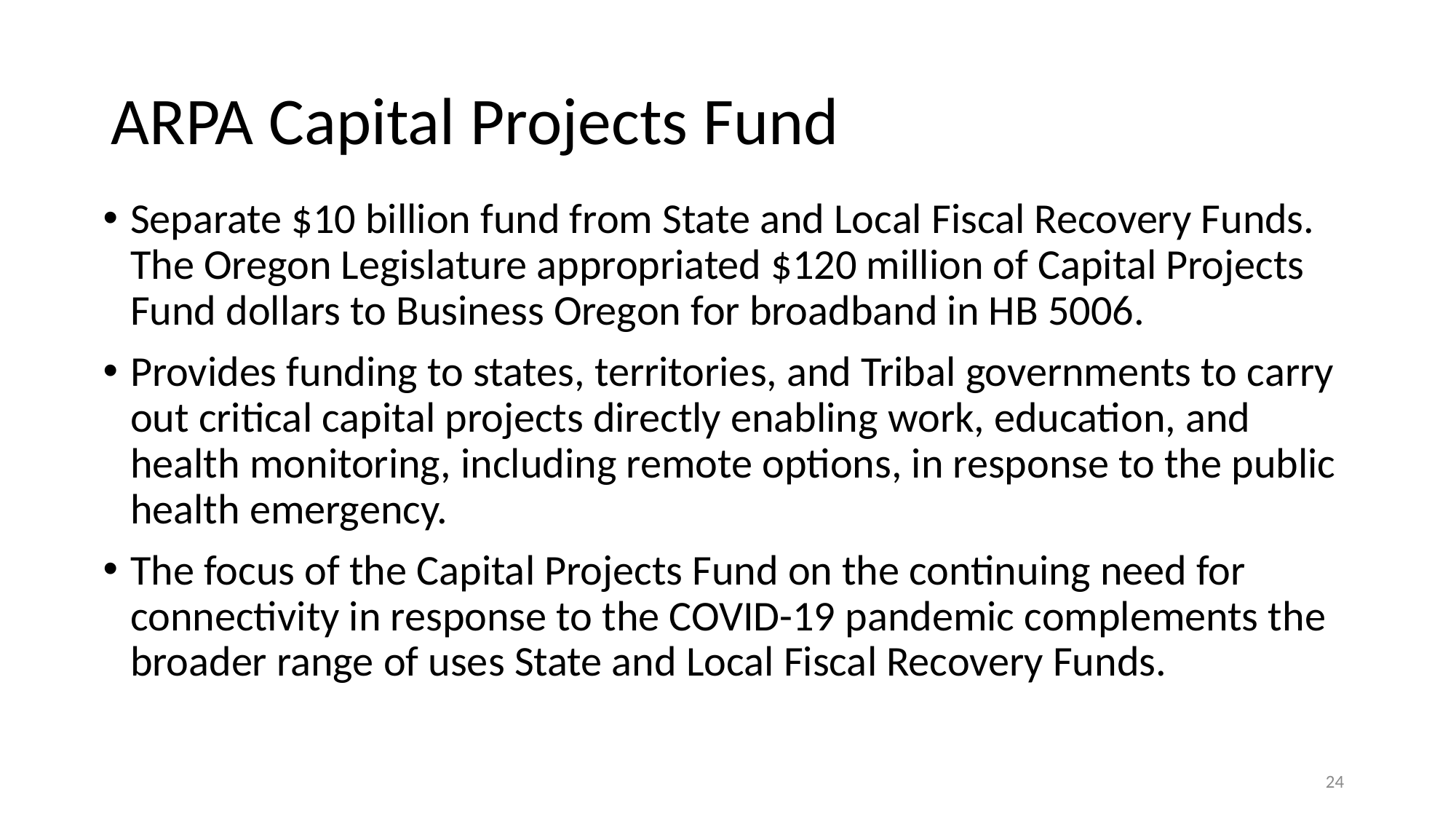

# ARPA Capital Projects Fund
Separate $10 billion fund from State and Local Fiscal Recovery Funds. The Oregon Legislature appropriated $120 million of Capital Projects Fund dollars to Business Oregon for broadband in HB 5006.
Provides funding to states, territories, and Tribal governments to carry out critical capital projects directly enabling work, education, and health monitoring, including remote options, in response to the public health emergency.
The focus of the Capital Projects Fund on the continuing need for connectivity in response to the COVID-19 pandemic complements the broader range of uses State and Local Fiscal Recovery Funds.

24